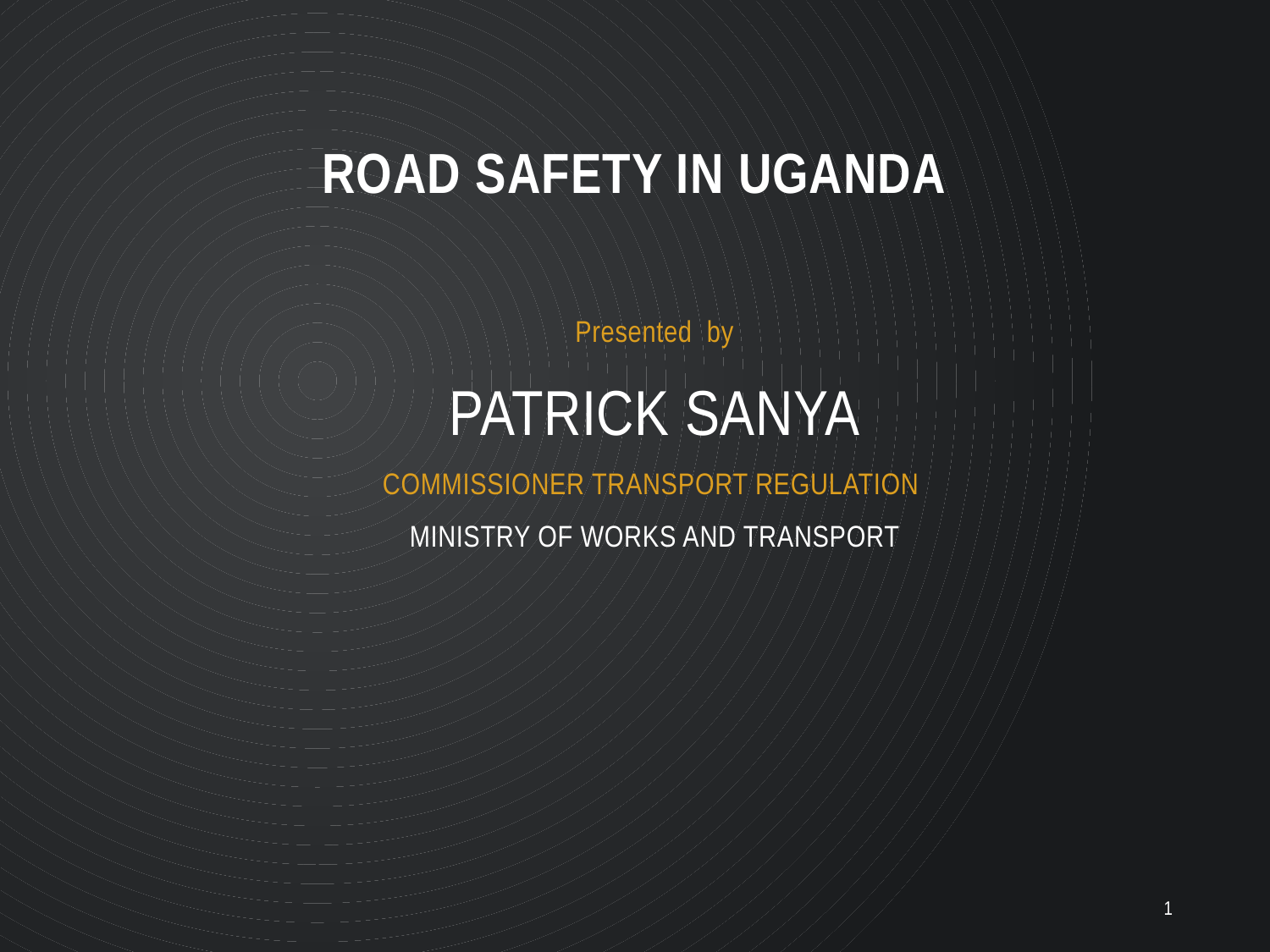

# ROAD SAFETY IN UGANDA
Presented  by
PATRICK SANYA
COMMISSIONER TRANSPORT REGULATION
MINISTRY OF WORKS AND TRANSPORT

1